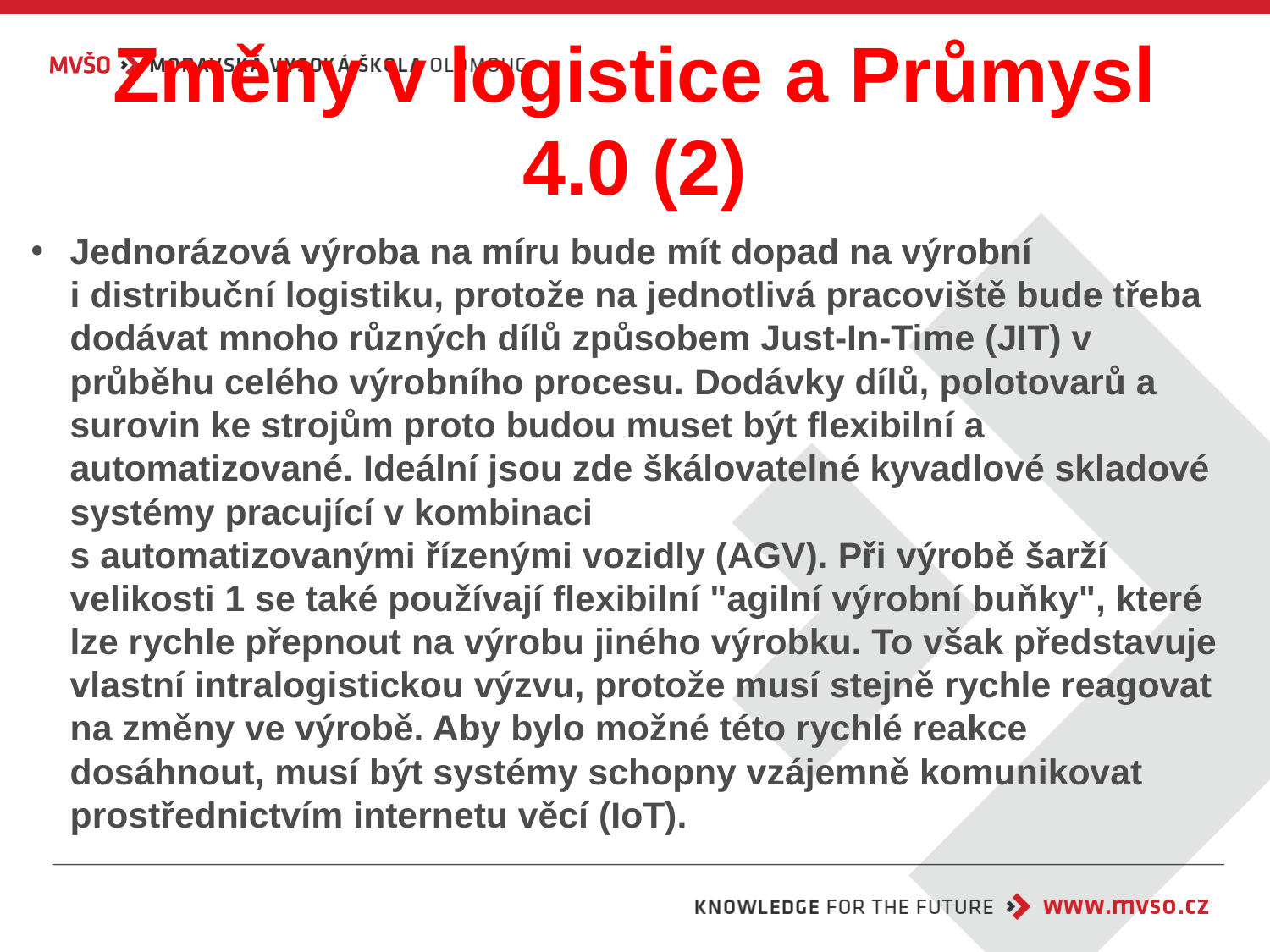

# Změny v logistice a Průmysl 4.0 (2)
Jednorázová výroba na míru bude mít dopad na výrobní
i distribuční logistiku, protože na jednotlivá pracoviště bude třeba dodávat mnoho různých dílů způsobem Just-In-Time (JIT) v průběhu celého výrobního procesu. Dodávky dílů, polotovarů a surovin ke strojům proto budou muset být flexibilní a automatizované. Ideální jsou zde škálovatelné kyvadlové skladové systémy pracující v kombinaci
s automatizovanými řízenými vozidly (AGV). Při výrobě šarží velikosti 1 se také používají flexibilní "agilní výrobní buňky", které lze rychle přepnout na výrobu jiného výrobku. To však představuje vlastní intralogistickou výzvu, protože musí stejně rychle reagovat na změny ve výrobě. Aby bylo možné této rychlé reakce dosáhnout, musí být systémy schopny vzájemně komunikovat prostřednictvím internetu věcí (IoT).